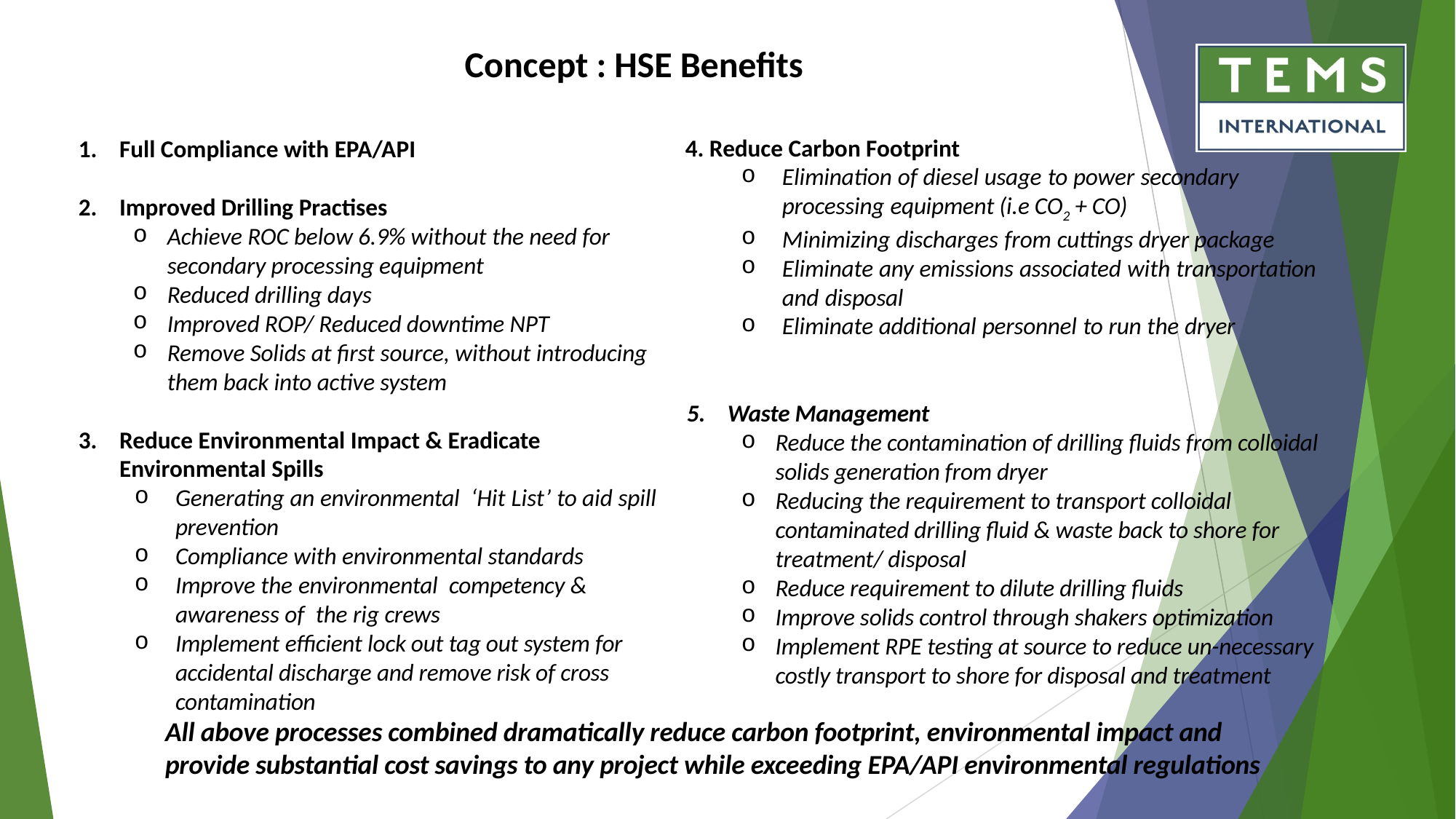

Concept : HSE Benefits
4. Reduce Carbon Footprint
Elimination of diesel usage to power secondary processing equipment (i.e CO2 + CO)
Minimizing discharges from cuttings dryer package
Eliminate any emissions associated with transportation and disposal
Eliminate additional personnel to run the dryer

Waste Management
Reduce the contamination of drilling fluids from colloidal solids generation from dryer
Reducing the requirement to transport colloidal contaminated drilling fluid & waste back to shore for treatment/ disposal
Reduce requirement to dilute drilling fluids
Improve solids control through shakers optimization
Implement RPE testing at source to reduce un-necessary costly transport to shore for disposal and treatment

Full Compliance with EPA/API

Improved Drilling Practises
Achieve ROC below 6.9% without the need for secondary processing equipment
Reduced drilling days
Improved ROP/ Reduced downtime NPT
Remove Solids at first source, without introducing them back into active system

Reduce Environmental Impact & Eradicate Environmental Spills
Generating an environmental  ‘Hit List’ to aid spill prevention
Compliance with environmental standards
Improve the environmental  competency & awareness of  the rig crews
Implement efficient lock out tag out system for accidental discharge and remove risk of cross contamination

All above processes combined dramatically reduce carbon footprint, environmental impact and provide substantial cost savings to any project while exceeding EPA/API environmental regulations